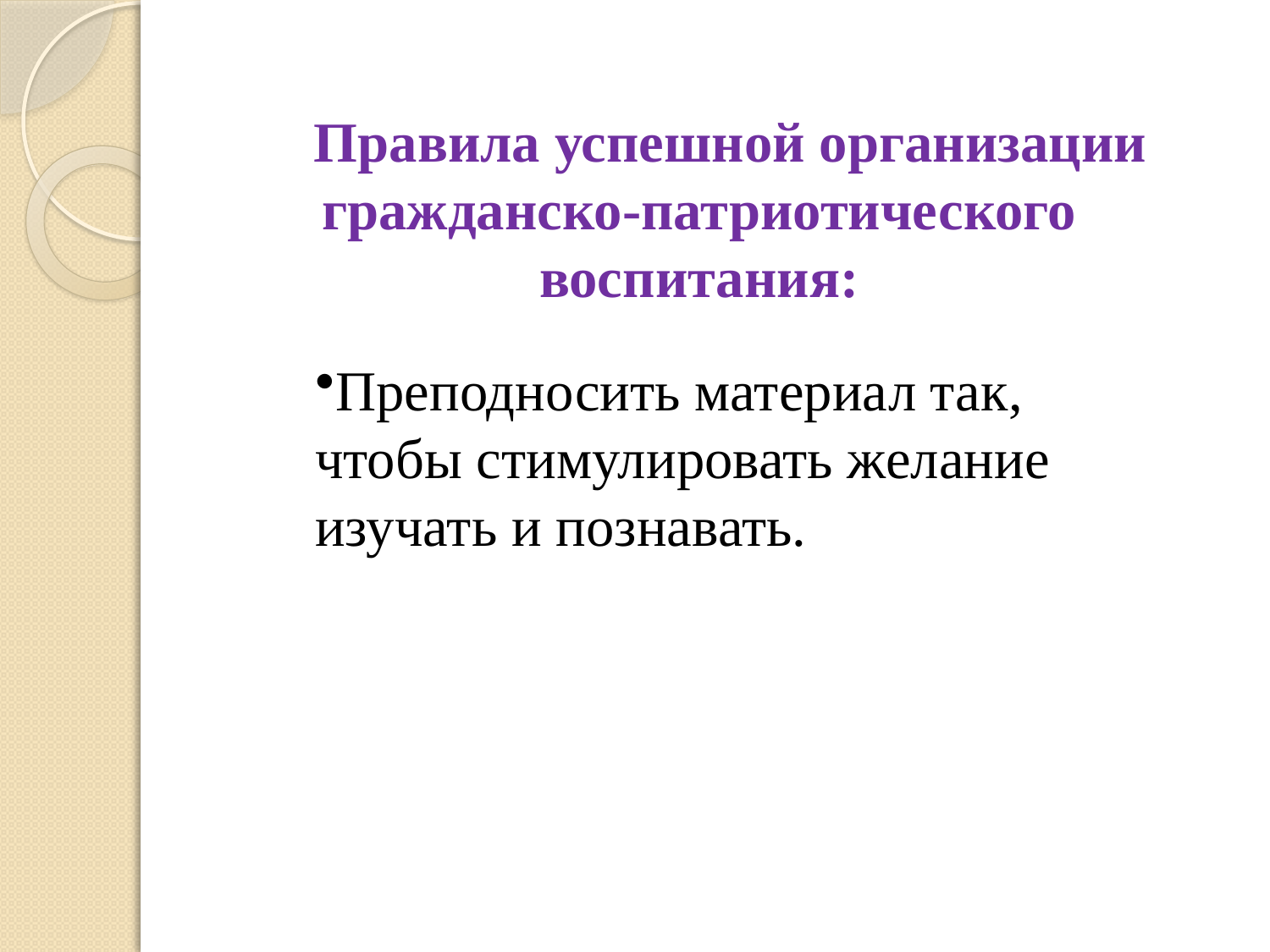

Правила успешной организации гражданско-патриотического воспитания:
Преподносить материал так,
чтобы стимулировать желание
изучать и познавать.